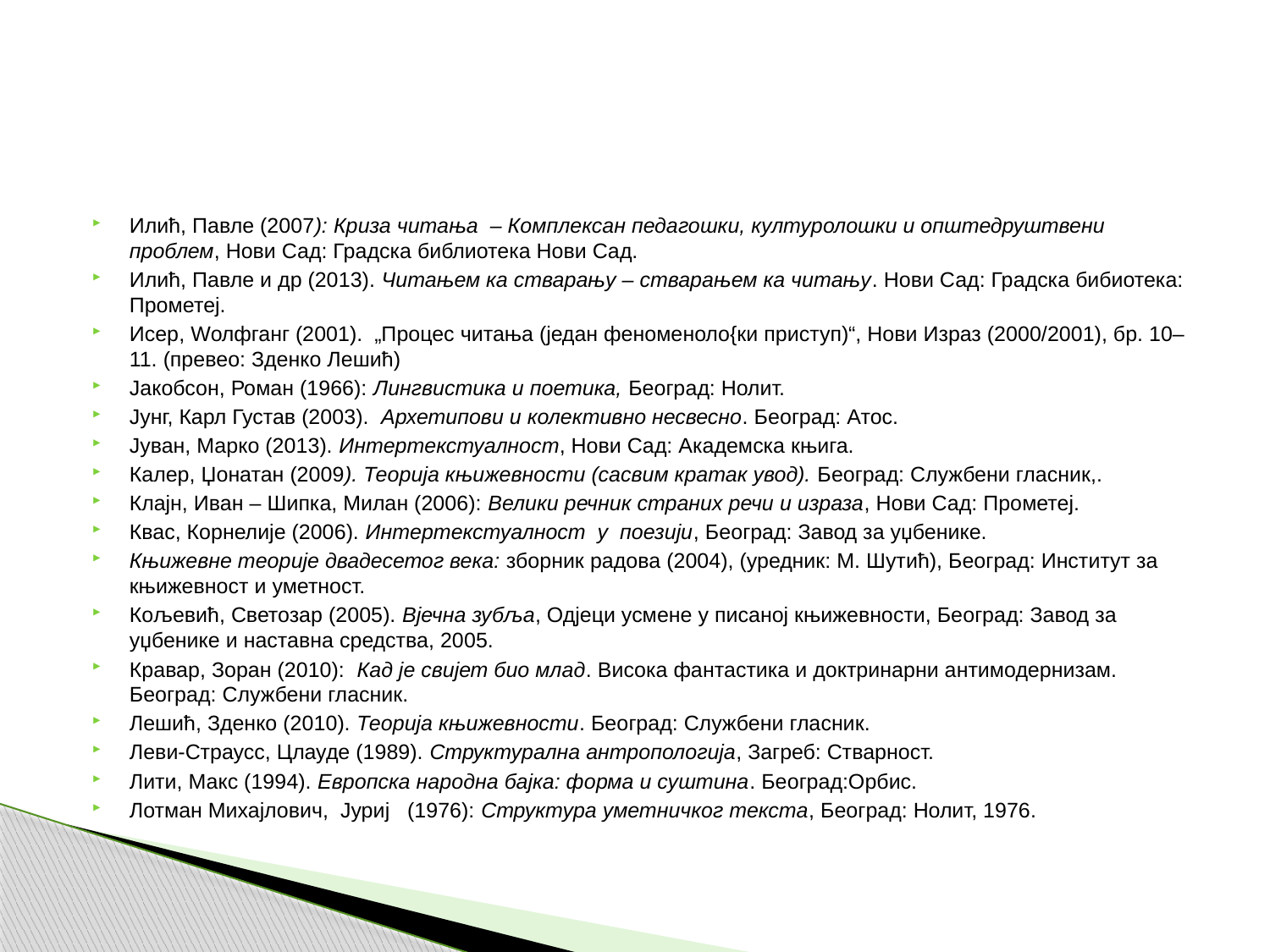

#
Илић, Павле (2007): Криза читања  – Комплексан педагошки, културолошки и општедруштвени проблем, Нови Сад: Градска библиотека Нови Сад.
Илић, Павле и др (2013). Читањем ка стварању – стварањем ка читању. Нови Сад: Градска бибиотека: Прометеј.
Исер, Wолфганг (2001).  „Процес читања (један феноменоло{ки приступ)“, Нови Израз (2000/2001), бр. 10–11. (превео: Зденко Лешић)
Јакобсон, Роман (1966): Лингвистика и поетика, Београд: Нолит.
Јунг, Карл Густав (2003).  Архетипови и колективно несвесно. Београд: Атос.
Јуван, Марко (2013). Интертекстуалност, Нови Сад: Академска књига.
Калер, Џонатан (2009). Теорија књижевности (сасвим кратак увод). Београд: Службени гласник,.
Клајн, Иван – Шипка, Милан (2006): Велики речник страних речи и израза, Нови Сад: Прометеј.
Квас, Корнелије (2006). Интертекстуалност  у  поезији, Београд: Завод за уџбенике.
Књижевне теорије двадесетог века: зборник радова (2004), (уредник: М. Шутић), Београд: Институт за књижевност и уметност.
Кољевић, Светозар (2005). Вјечна зубља, Одјеци усмене у писаној књижевности, Београд: Завод за уџбенике и наставна средства, 2005.
Кравар, Зоран (2010):  Кад је свијет био млад. Висока фантастика и доктринарни антимодернизам. Београд: Службени гласник.
Лешић, Зденко (2010). Теорија књижевности. Београд: Службени гласник.
Леви-Страусс, Цлауде (1989). Структурална антропологија, Загреб: Стварност.
Лити, Макс (1994). Европска народна бајка: форма и суштина. Београд:Орбис.
Лотман Михајлович,  Јуриј   (1976): Структура уметничког текста, Београд: Нолит, 1976.